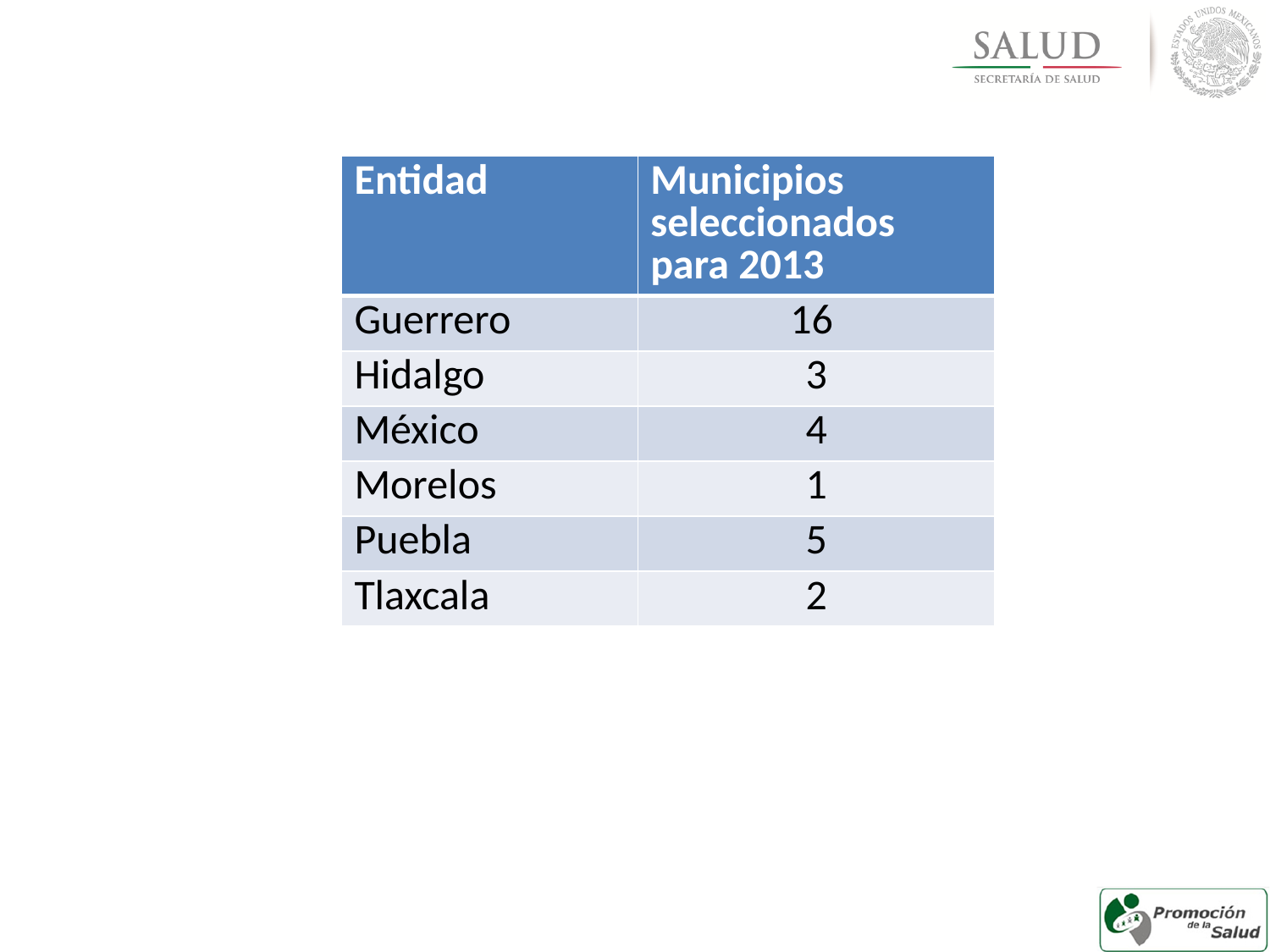

| Entidad | Municipios seleccionados para 2013 |
| --- | --- |
| Guerrero | 16 |
| Hidalgo | 3 |
| México | 4 |
| Morelos | 1 |
| Puebla | 5 |
| Tlaxcala | 2 |